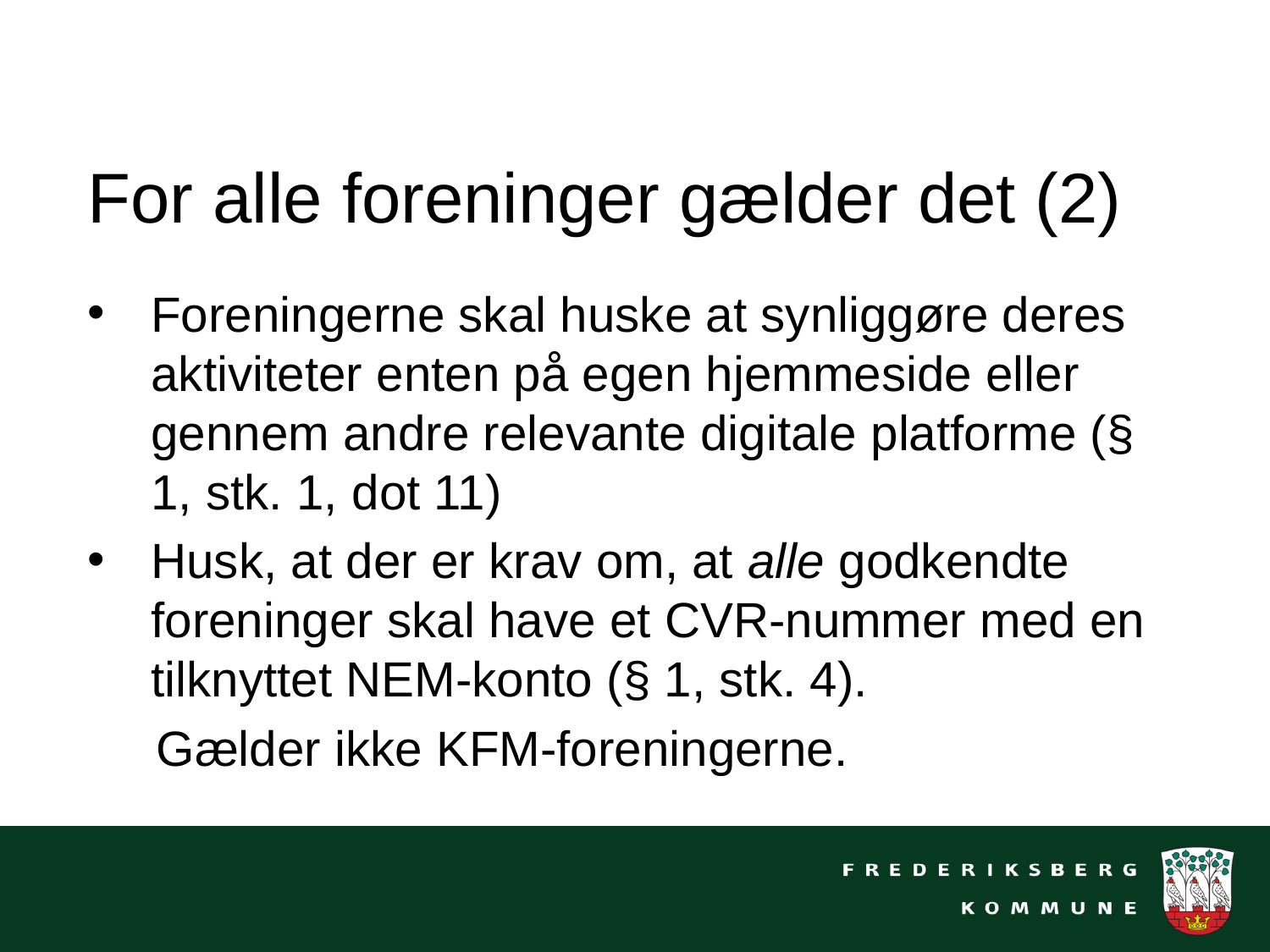

# For alle foreninger gælder det (2)
Foreningerne skal huske at synliggøre deres aktiviteter enten på egen hjemmeside eller gennem andre relevante digitale platforme (§ 1, stk. 1, dot 11)
Husk, at der er krav om, at alle godkendte foreninger skal have et CVR-nummer med en tilknyttet NEM-konto (§ 1, stk. 4).
     Gælder ikke KFM-foreningerne.